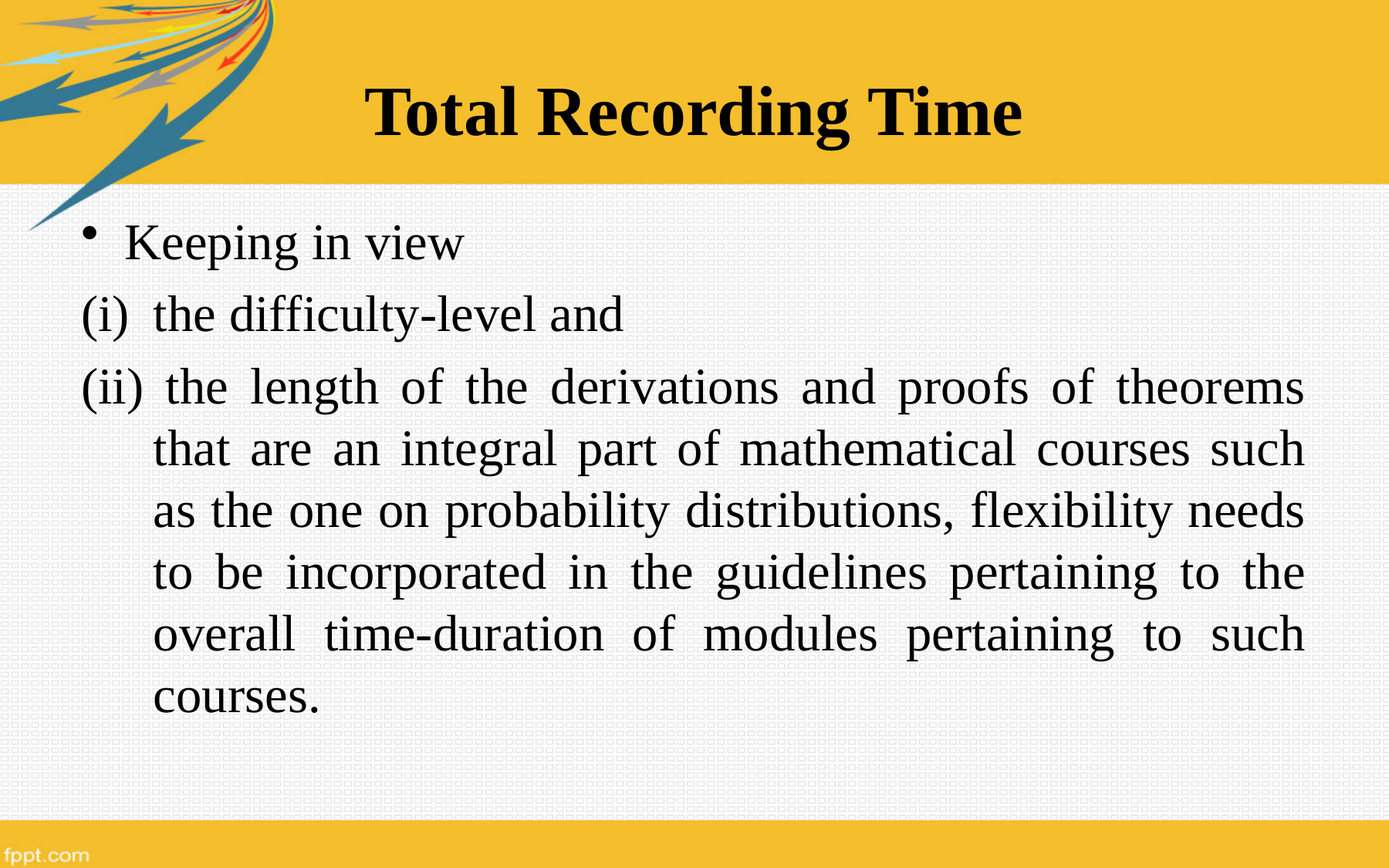

# Total Recording Time
Keeping in view
the difficulty-level and
(ii) the length of the derivations and proofs of theorems that are an integral part of mathematical courses such as the one on probability distributions, flexibility needs to be incorporated in the guidelines pertaining to the overall time-duration of modules pertaining to such courses.